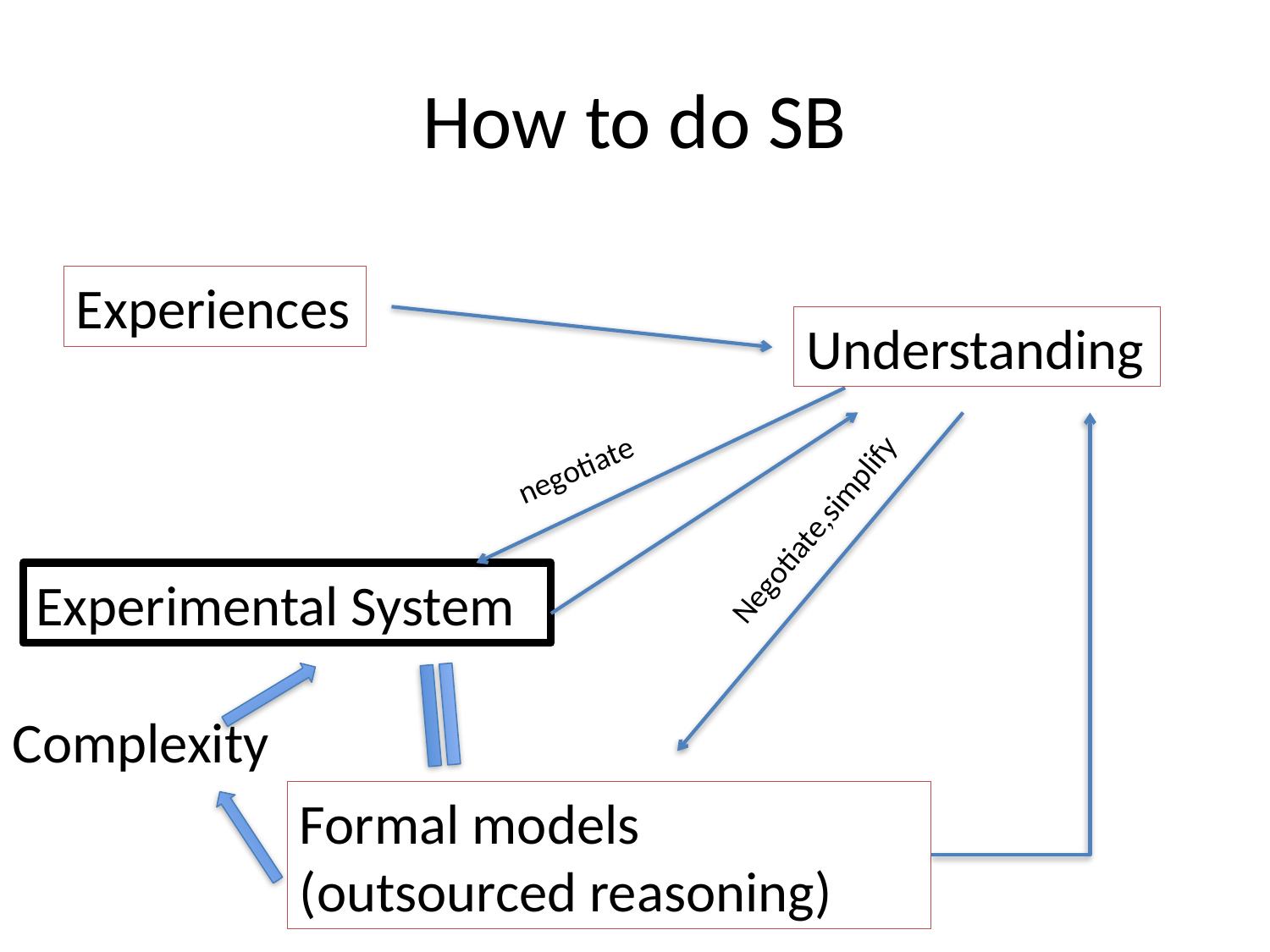

# How to do SB
Experiences
Understanding
negotiate
Negotiate,simplify
Experimental System

Complexity
Formal models (outsourced reasoning)